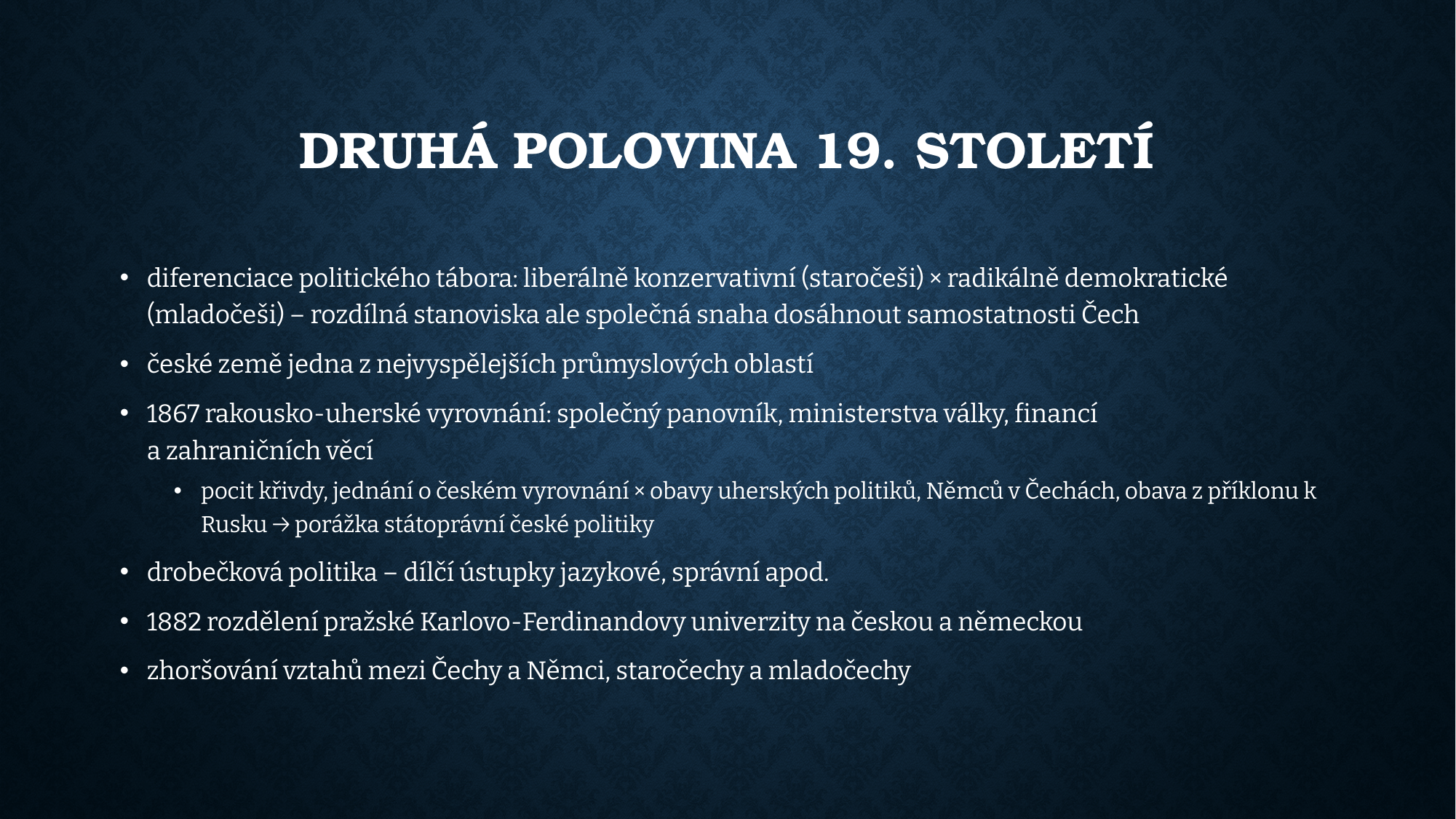

# Druhá polovina 19. století
diferenciace politického tábora: liberálně konzervativní (staročeši) × radikálně demokratické (mladočeši) – rozdílná stanoviska ale společná snaha dosáhnout samostatnosti Čech
české země jedna z nejvyspělejších průmyslových oblastí
1867 rakousko-uherské vyrovnání: společný panovník, ministerstva války, financí
a zahraničních věcí
pocit křivdy, jednání o českém vyrovnání × obavy uherských politiků, Němců v Čechách, obava z příklonu k Rusku → porážka státoprávní české politiky
drobečková politika – dílčí ústupky jazykové, správní apod.
1882 rozdělení pražské Karlovo-Ferdinandovy univerzity na českou a německou
zhoršování vztahů mezi Čechy a Němci, staročechy a mladočechy